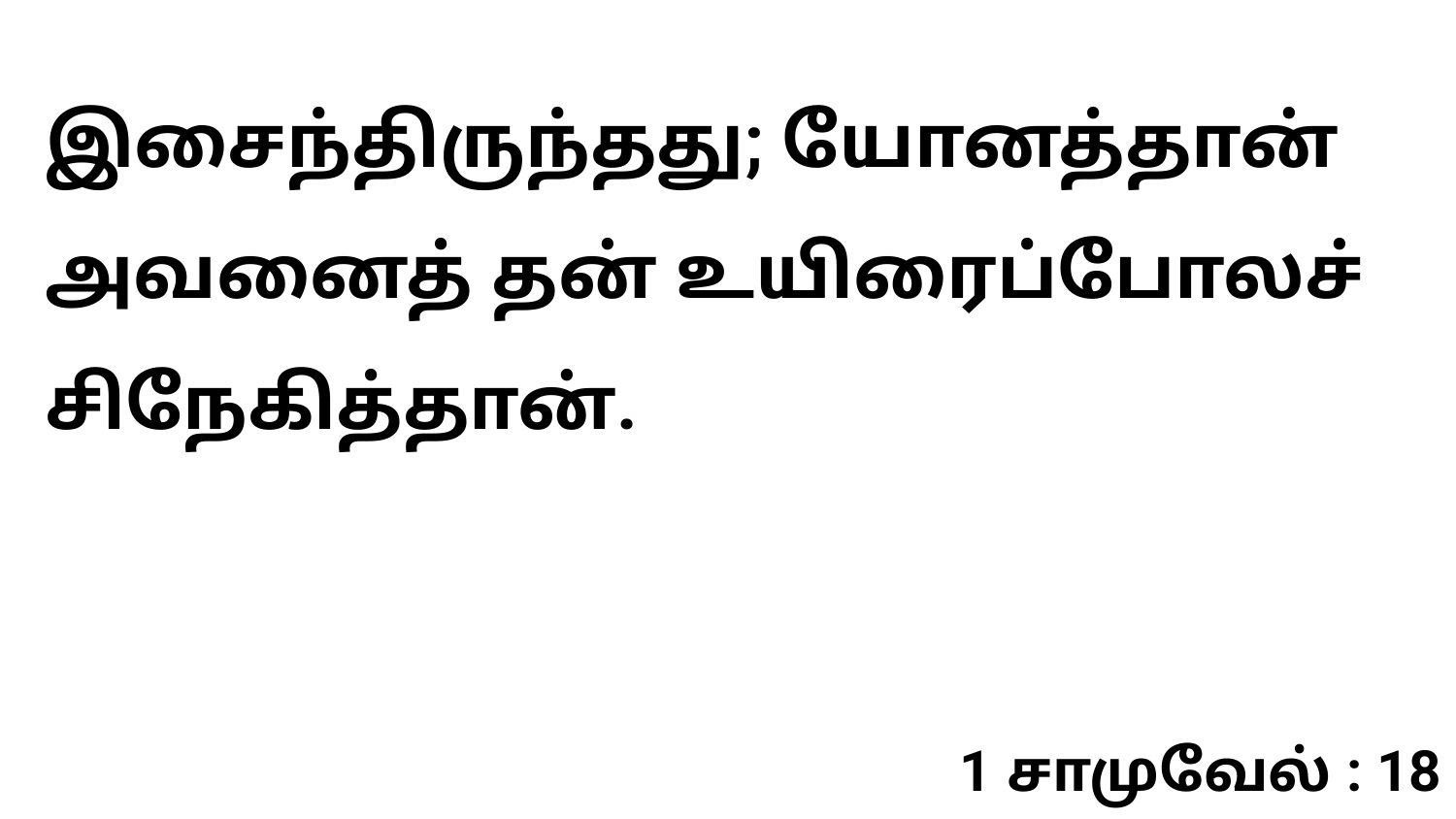

இசைந்திருந்தது; யோனத்தான் அவனைத் தன் உயிரைப்போலச் சிநேகித்தான்.
1 சாமுவேல் : 18